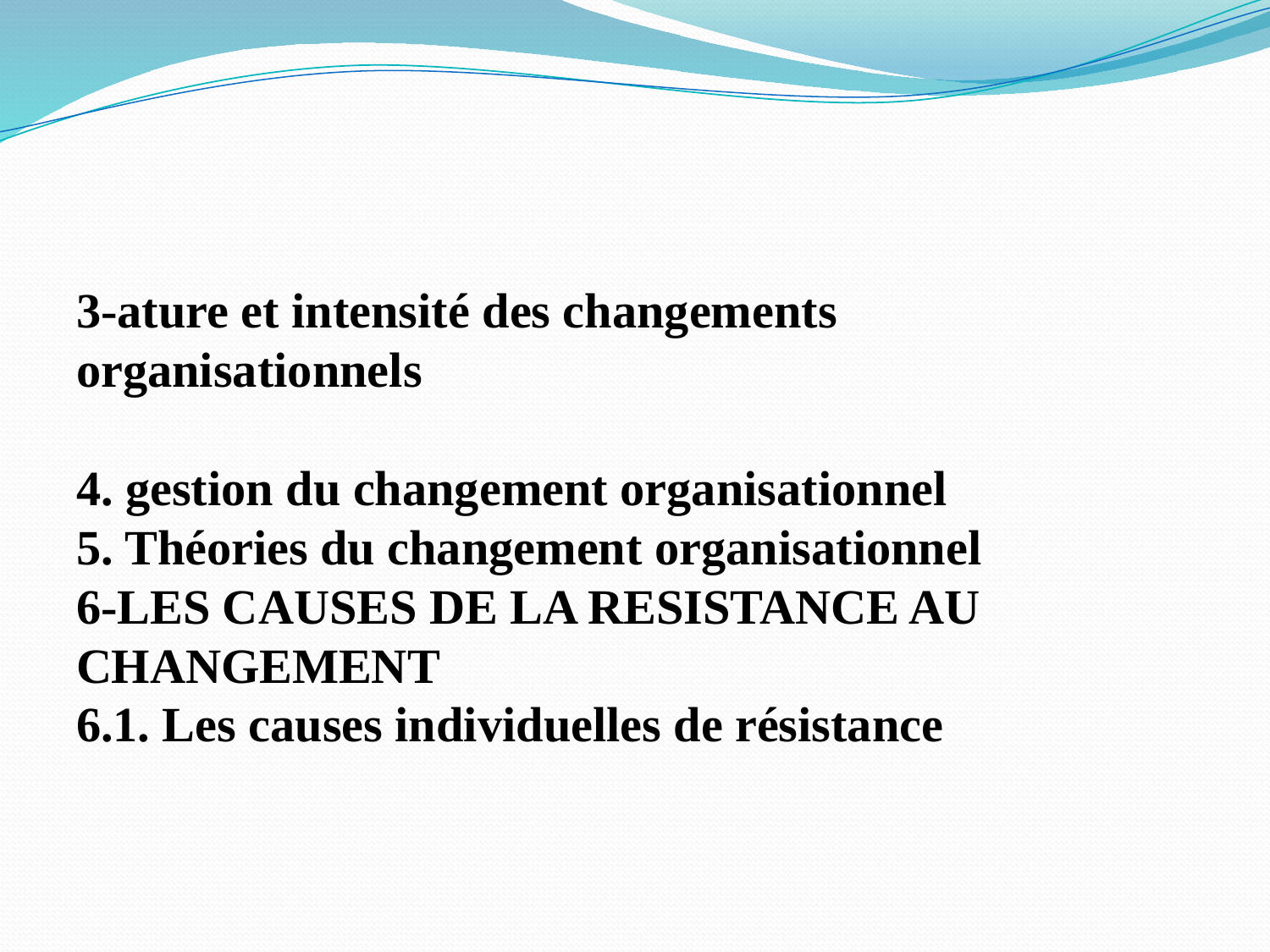

#
3-ature et intensité des changements organisationnels

4. gestion du changement organisationnel
5. Théories du changement organisationnel
6-LES CAUSES DE LA RESISTANCE AU CHANGEMENT
6.1. Les causes individuelles de résistance